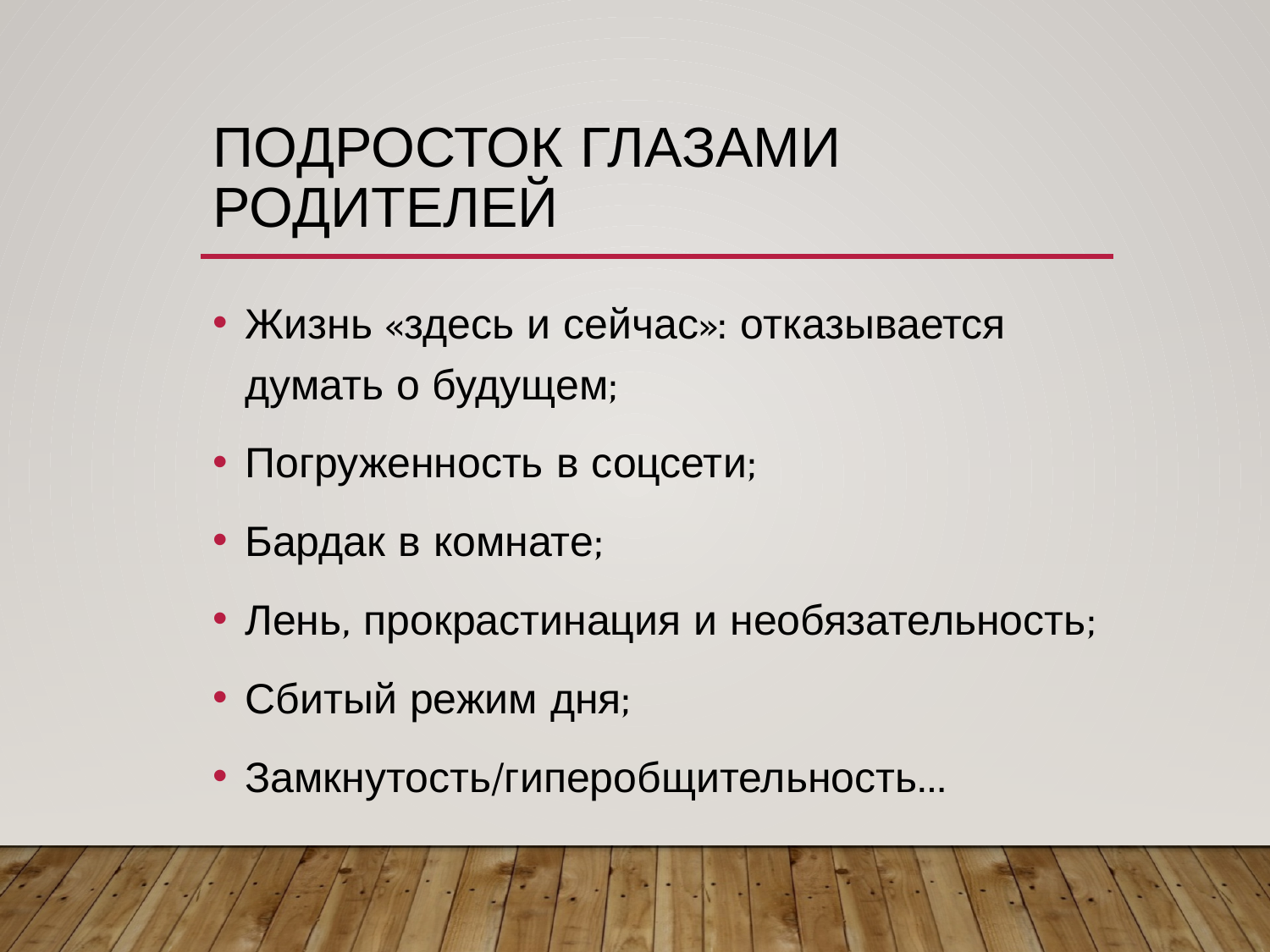

# Подросток глазами родителей
Жизнь «здесь и сейчас»: отказывается думать о будущем;
Погруженность в соцсети;
Бардак в комнате;
Лень, прокрастинация и необязательность;
Сбитый режим дня;
Замкнутость/гиперобщительность…